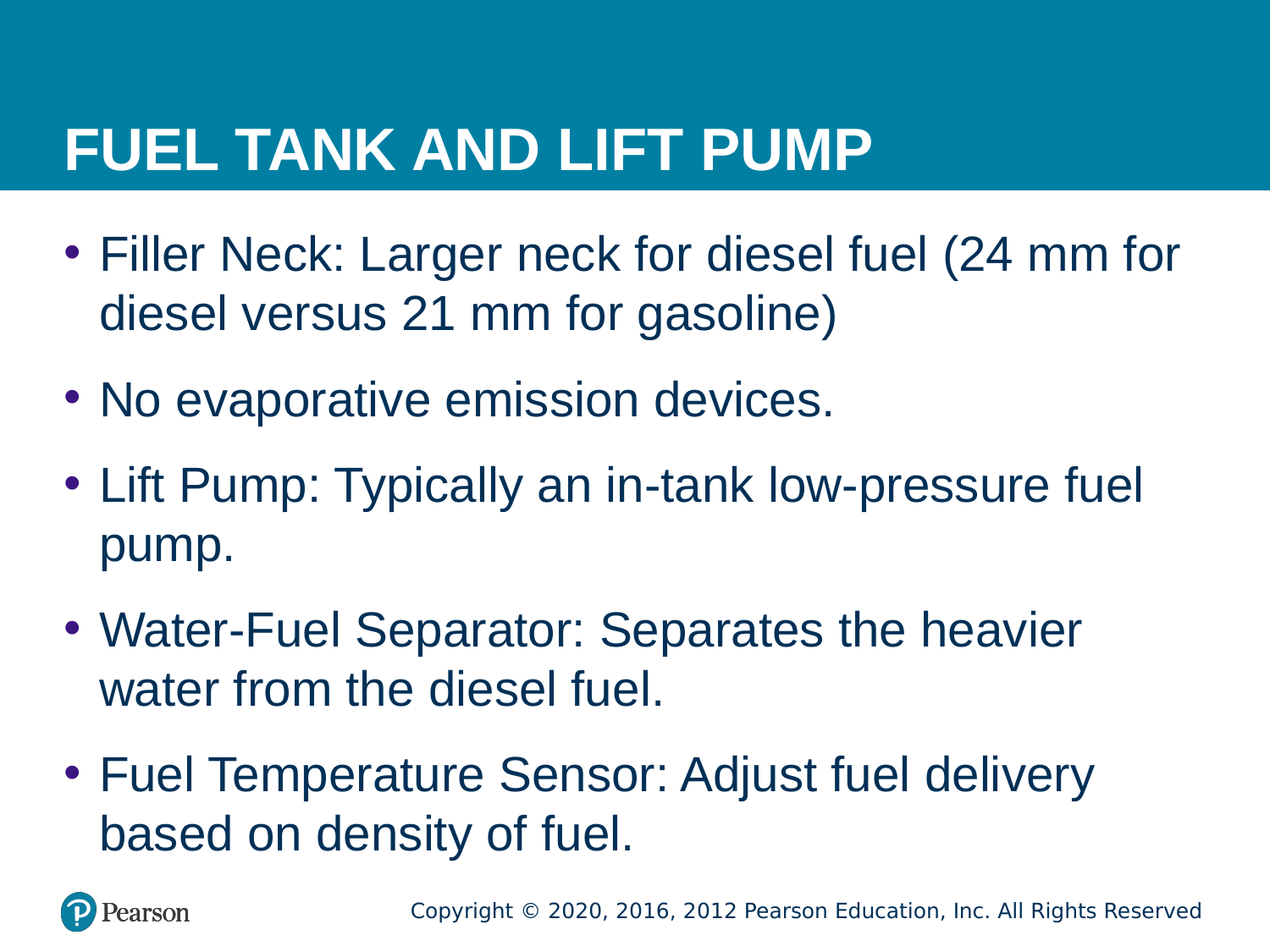

# FUEL TANK AND LIFT PUMP
Filler Neck: Larger neck for diesel fuel (24 mm for diesel versus 21 mm for gasoline)
No evaporative emission devices.
Lift Pump: Typically an in-tank low-pressure fuel pump.
Water-Fuel Separator: Separates the heavier water from the diesel fuel.
Fuel Temperature Sensor: Adjust fuel delivery based on density of fuel.